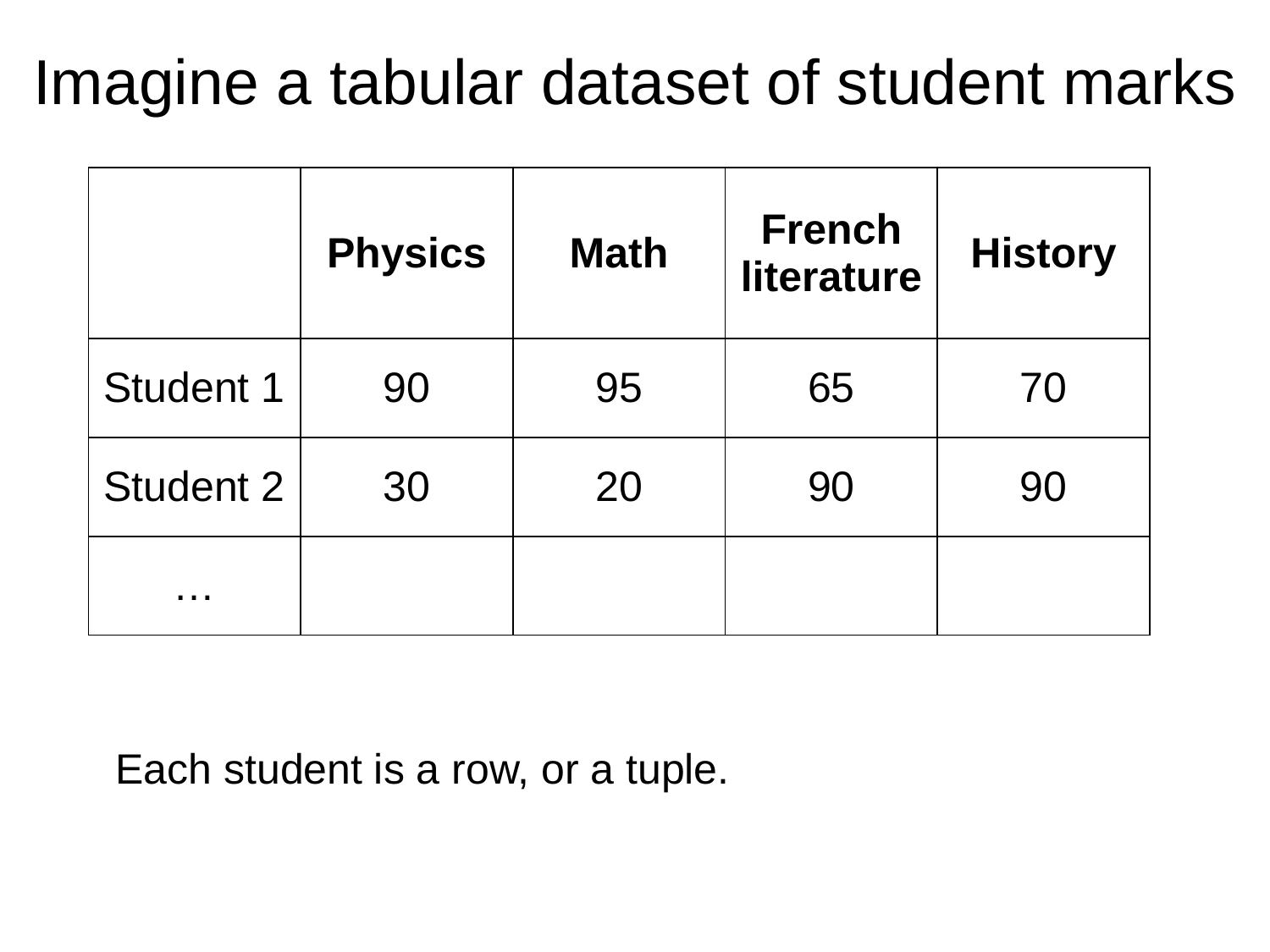

Imagine a tabular dataset of student marks
|  | Physics | Math | French literature | History |
| --- | --- | --- | --- | --- |
| Student 1 | 90 | 95 | 65 | 70 |
| Student 2 | 30 | 20 | 90 | 90 |
| … |  |  |  |  |
Each student is a row, or a tuple.